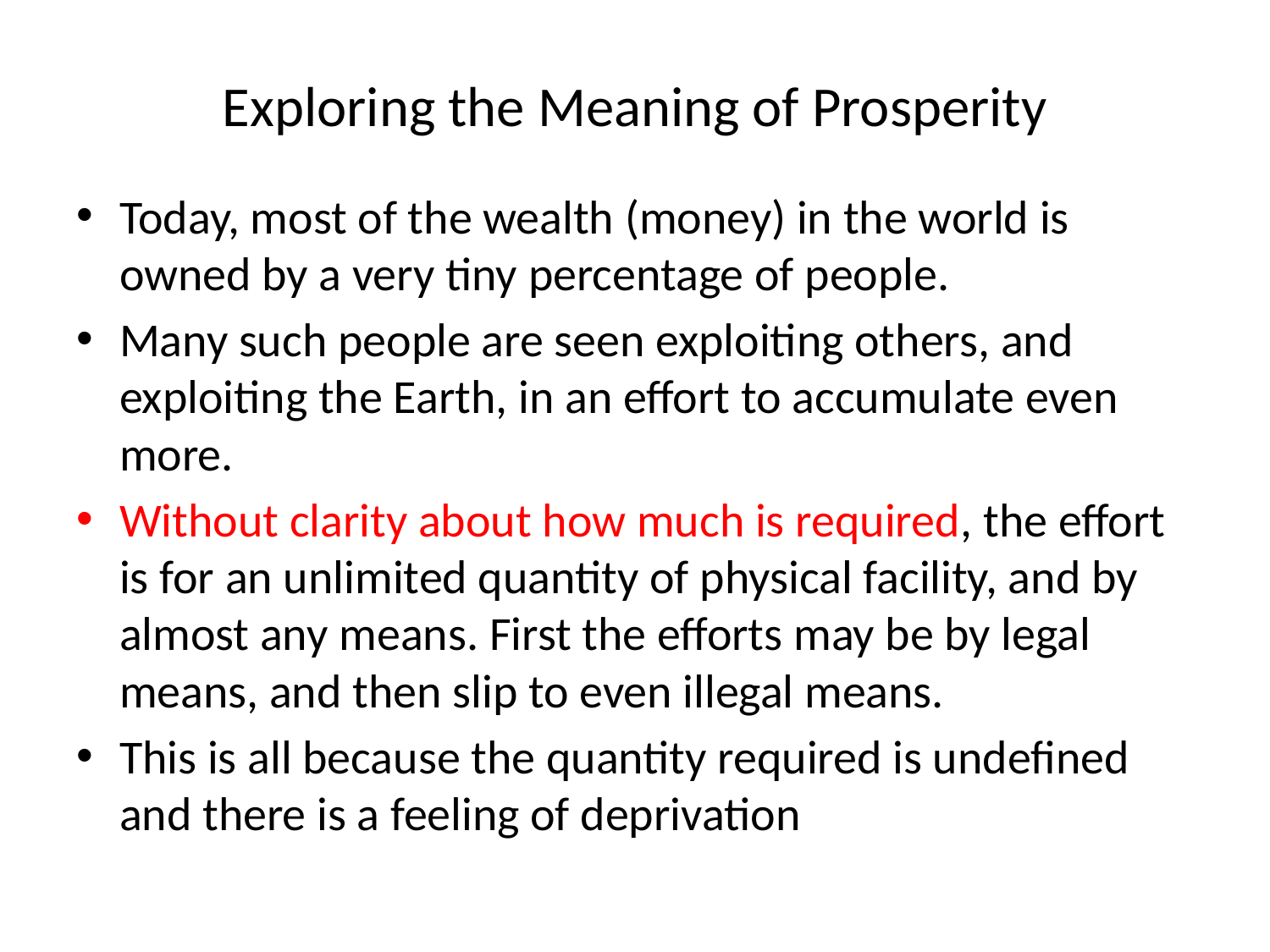

# Exploring the Meaning of Prosperity
Today, most of the wealth (money) in the world is owned by a very tiny percentage of people.
Many such people are seen exploiting others, and exploiting the Earth, in an effort to accumulate even more.
Without clarity about how much is required, the effort is for an unlimited quantity of physical facility, and by almost any means. First the efforts may be by legal means, and then slip to even illegal means.
This is all because the quantity required is undefined and there is a feeling of deprivation